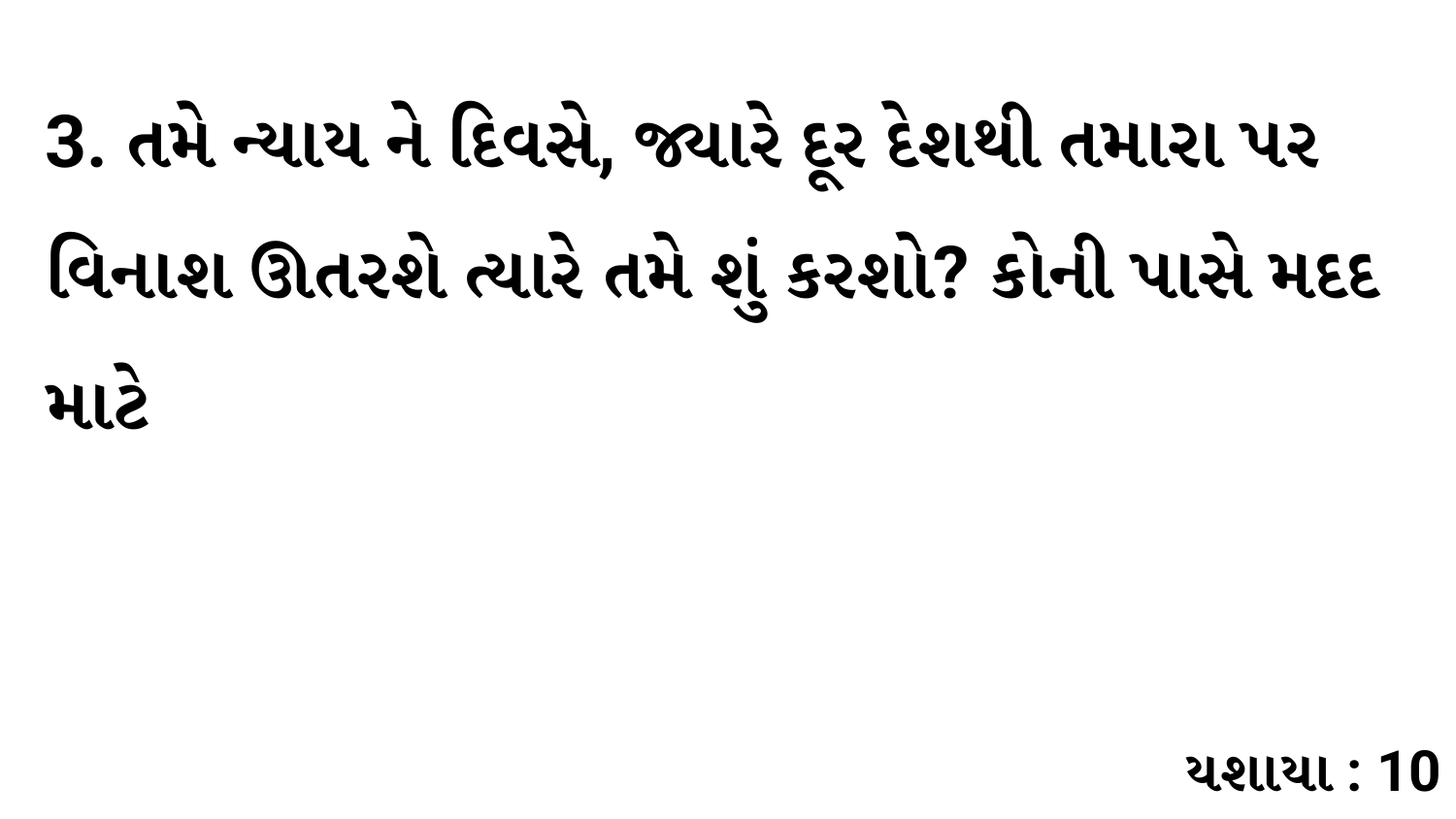

3. તમે ન્યાય ને દિવસે, જ્યારે દૂર દેશથી તમારા પર વિનાશ ઊતરશે ત્યારે તમે શું કરશો? કોની પાસે મદદ માટે
યશાયા : 10